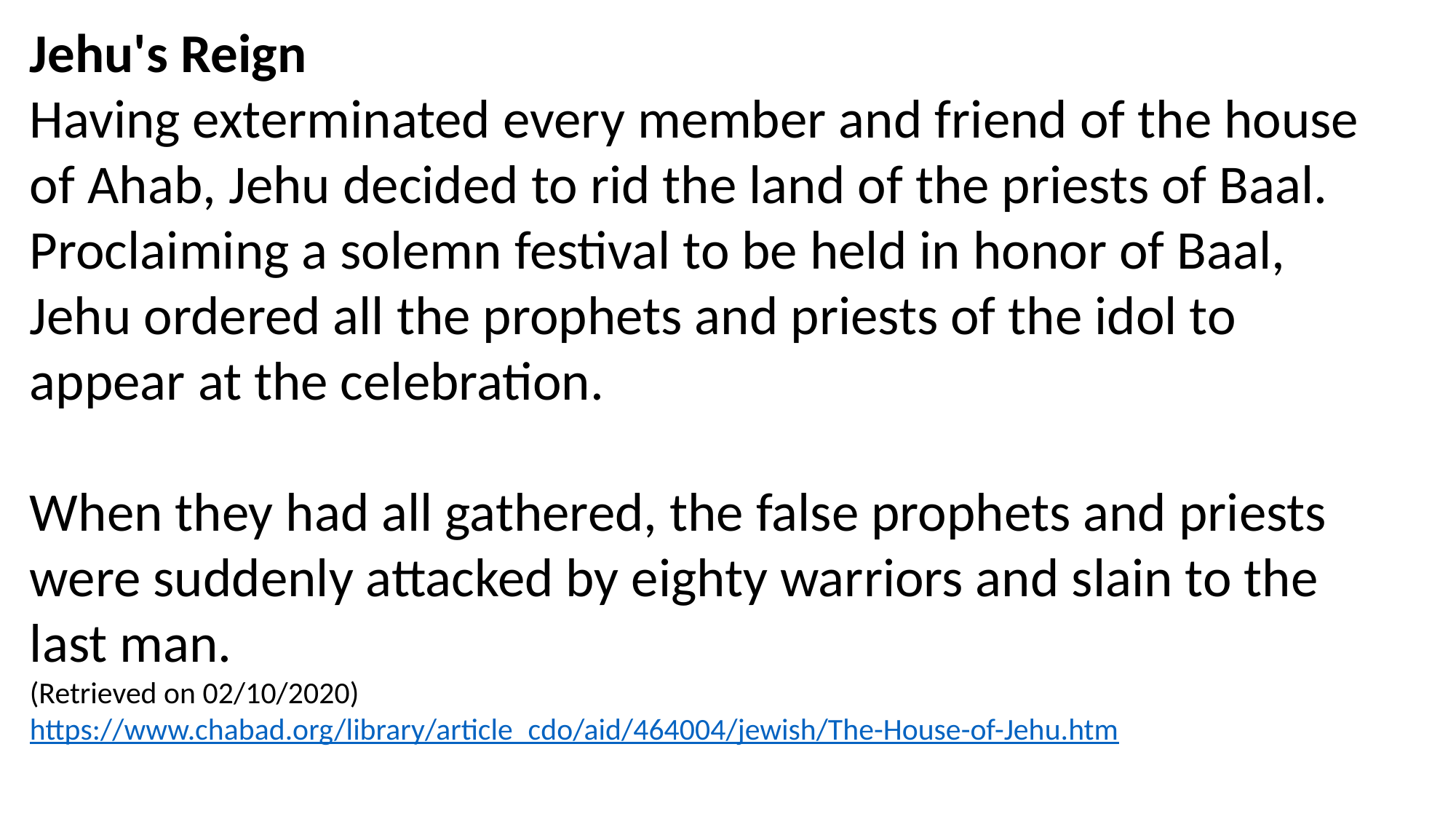

Jehu's Reign
Having exterminated every member and friend of the house of Ahab, Jehu decided to rid the land of the priests of Baal.  Proclaiming a solemn festival to be held in honor of Baal, Jehu ordered all the prophets and priests of the idol to appear at the celebration.

When they had all gathered, the false prophets and priests were suddenly attacked by eighty warriors and slain to the last man.
(Retrieved on 02/10/2020) https://www.chabad.org/library/article_cdo/aid/464004/jewish/The-House-of-Jehu.htm